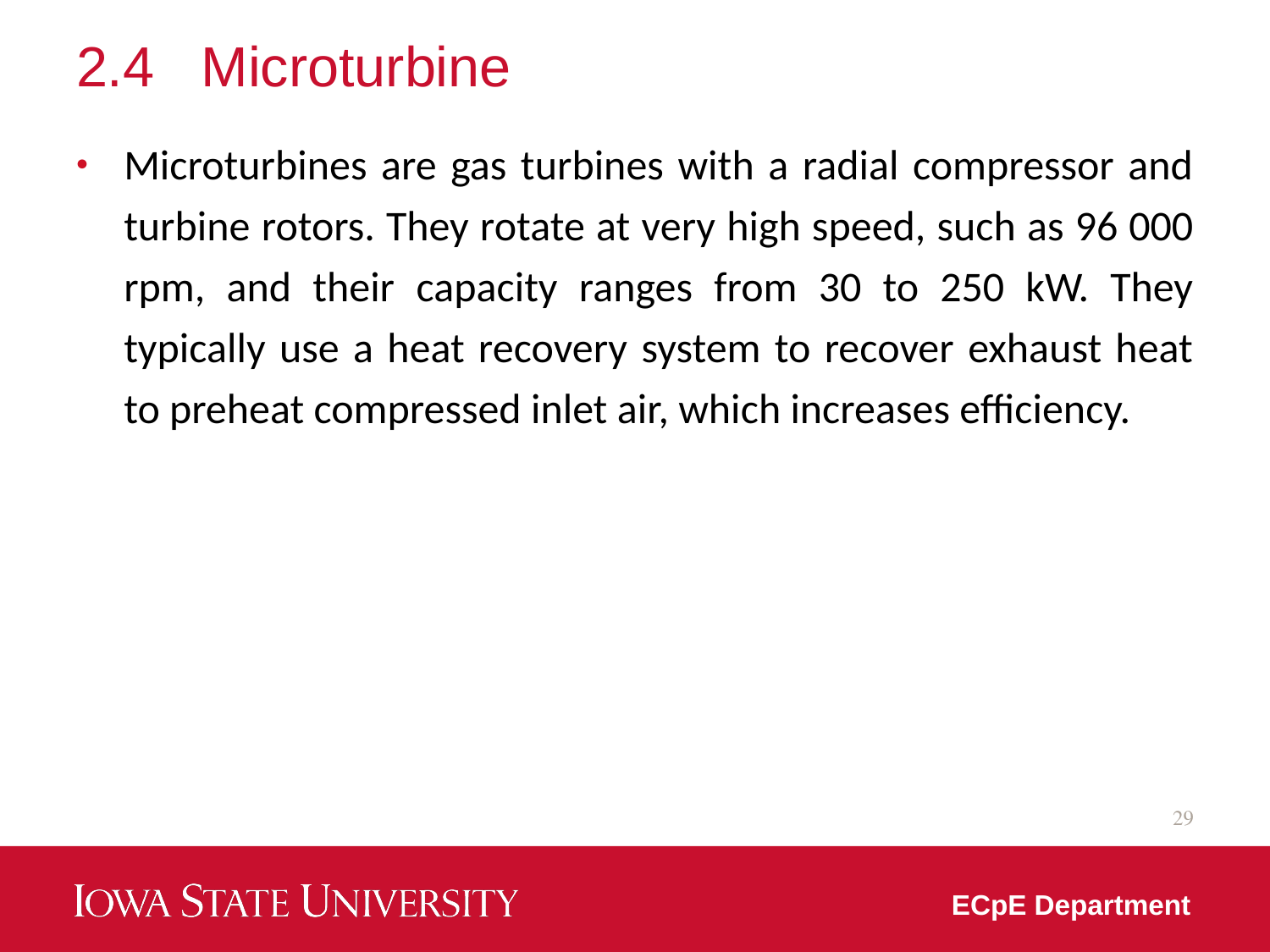

# 2.4   Microturbine
Microturbines are gas turbines with a radial compressor and turbine rotors. They rotate at very high speed, such as 96 000 rpm, and their capacity ranges from 30 to 250 kW. They typically use a heat recovery system to recover exhaust heat to preheat compressed inlet air, which increases efficiency.
29
ECpE Department